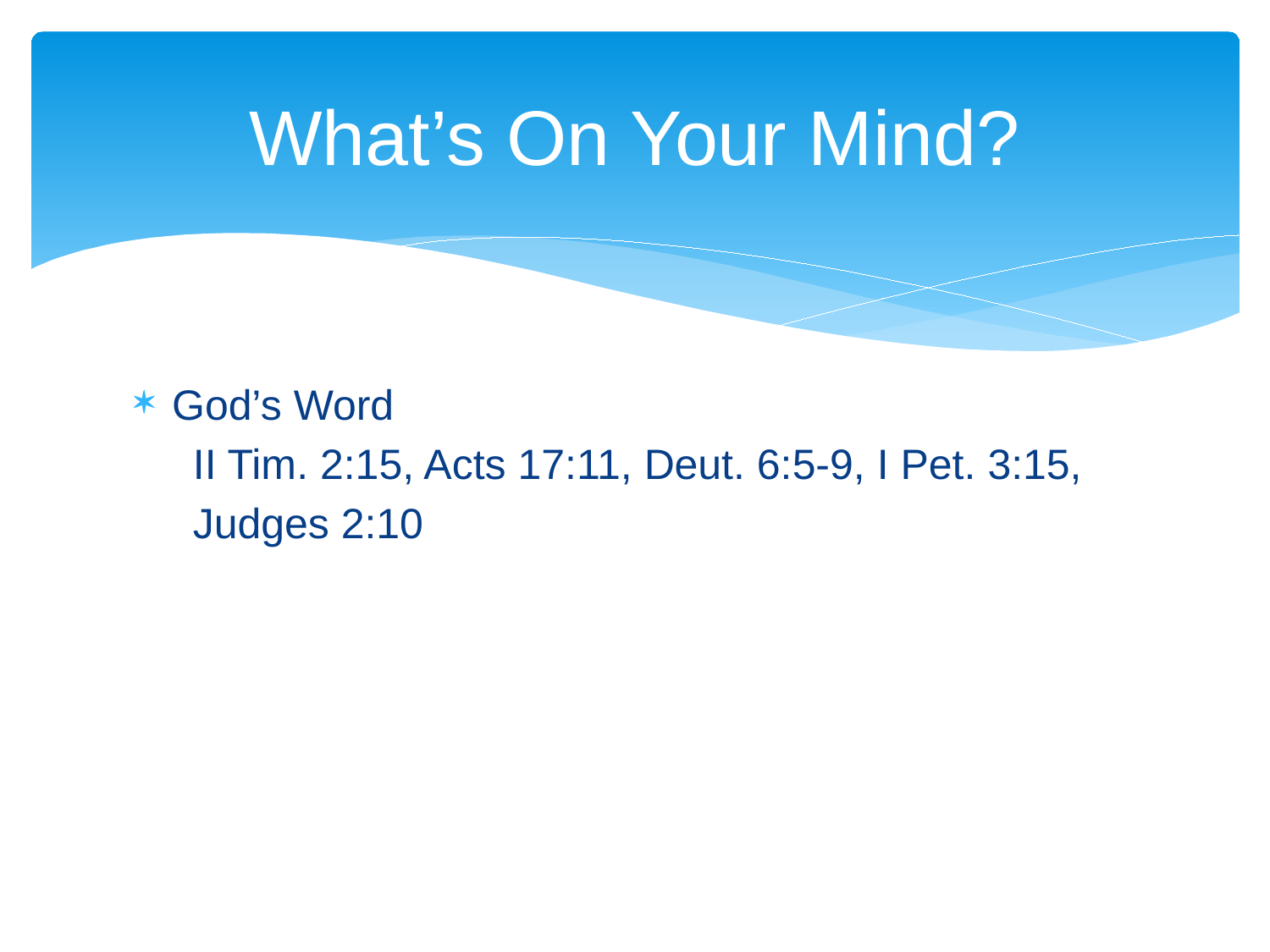

# What’s On Your Mind?
God’s Word
     II Tim. 2:15, Acts 17:11, Deut. 6:5-9, I Pet. 3:15,
     Judges 2:10